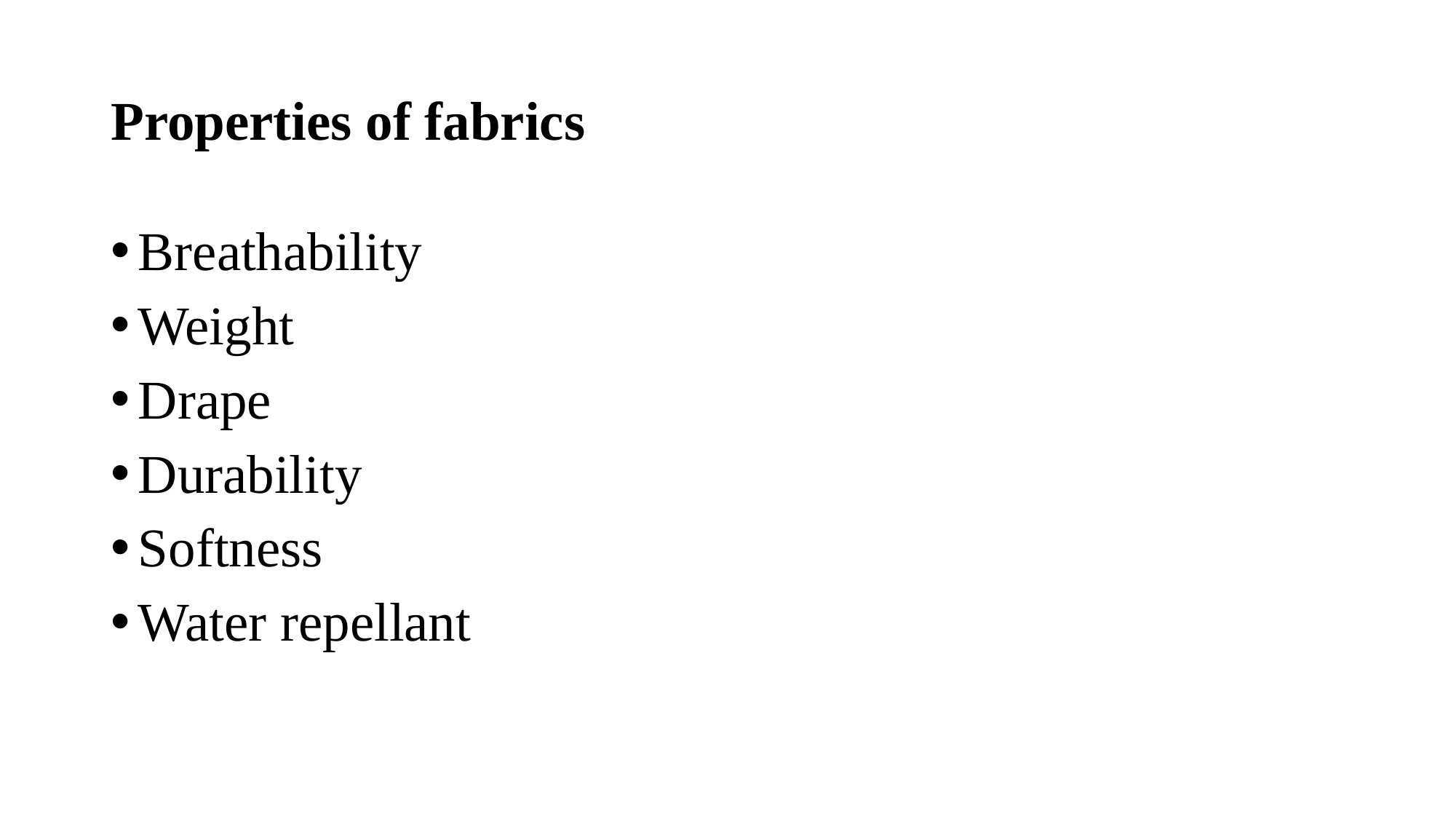

# Properties of fabrics
Breathability
Weight
Drape
Durability
Softness
Water repellant